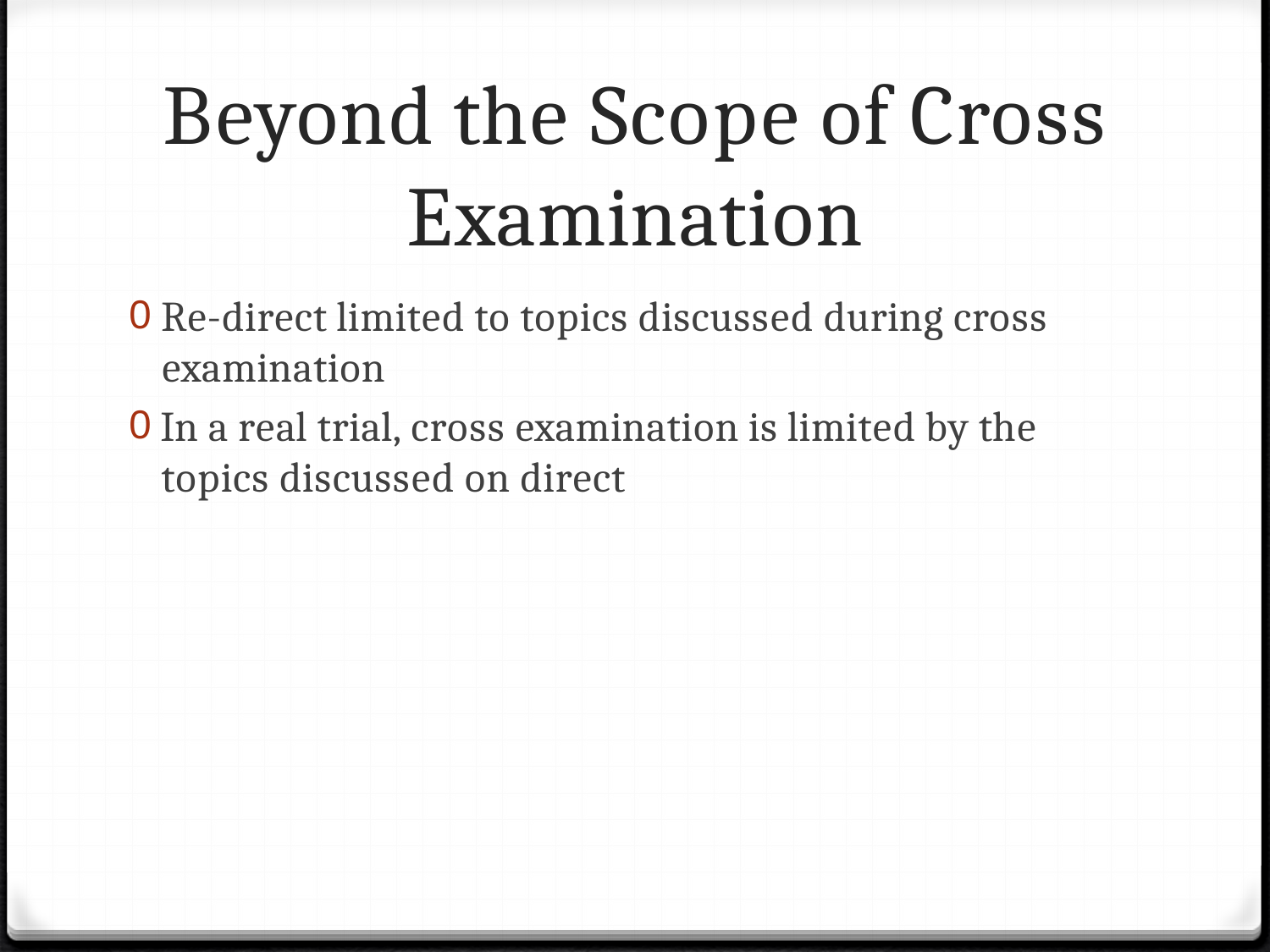

# Beyond the Scope of Cross Examination
Re-direct limited to topics discussed during cross examination
In a real trial, cross examination is limited by the topics discussed on direct